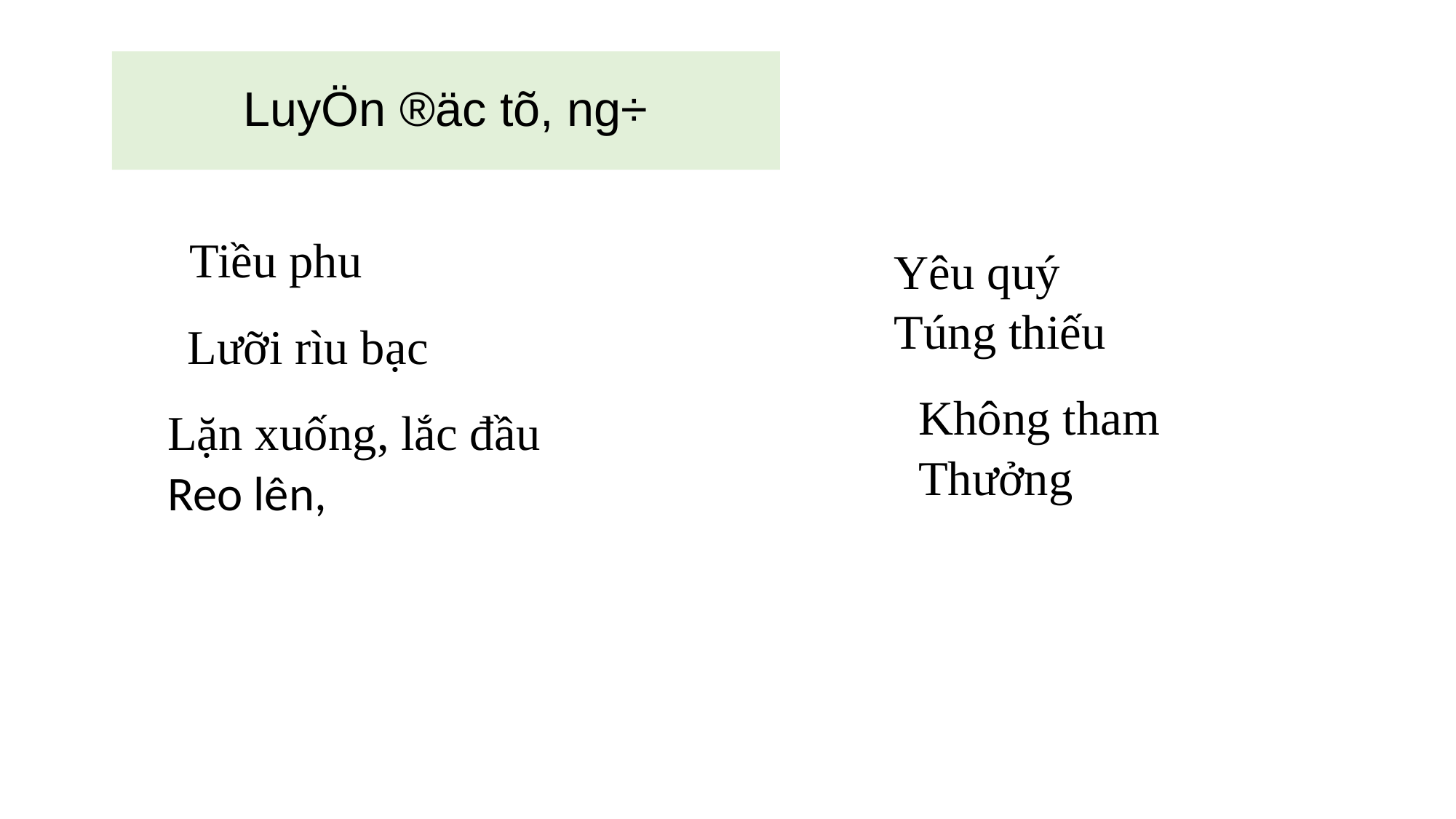

# LuyÖn ®äc tõ, ng÷
Tiều phu
Yêu quý
Túng thiếu
Lưỡi rìu bạc
Không tham
Thưởng
Lặn xuống, lắc đầu
Reo lên,